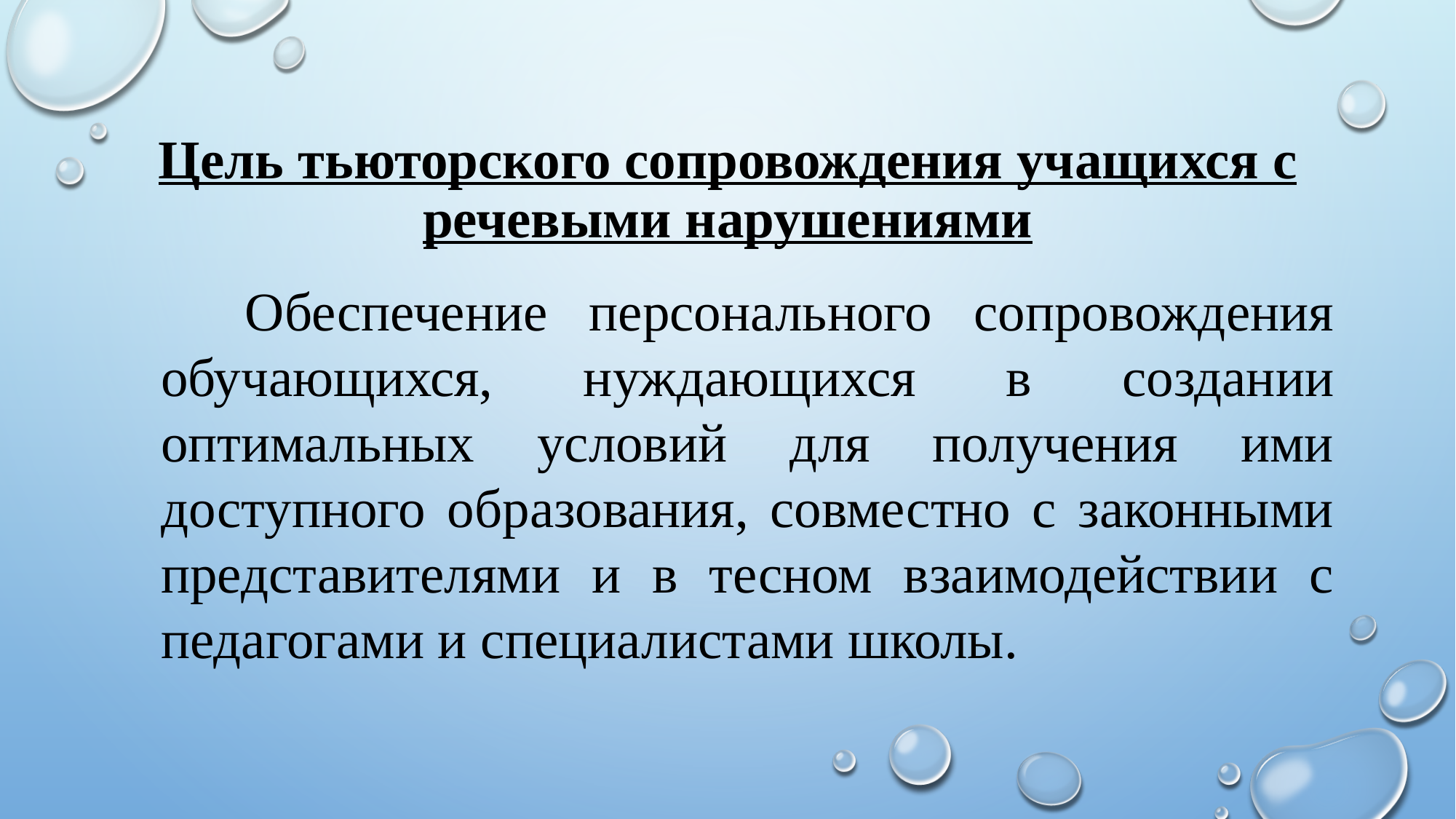

# Цель тьюторского сопровождения учащихся с речевыми нарушениями
   Обеспечение персонального сопровождения обучающихся, нуждающихся в создании оптимальных условий для получения ими доступного образования, совместно с законными представителями и в тесном взаимодействии с педагогами и специалистами школы.